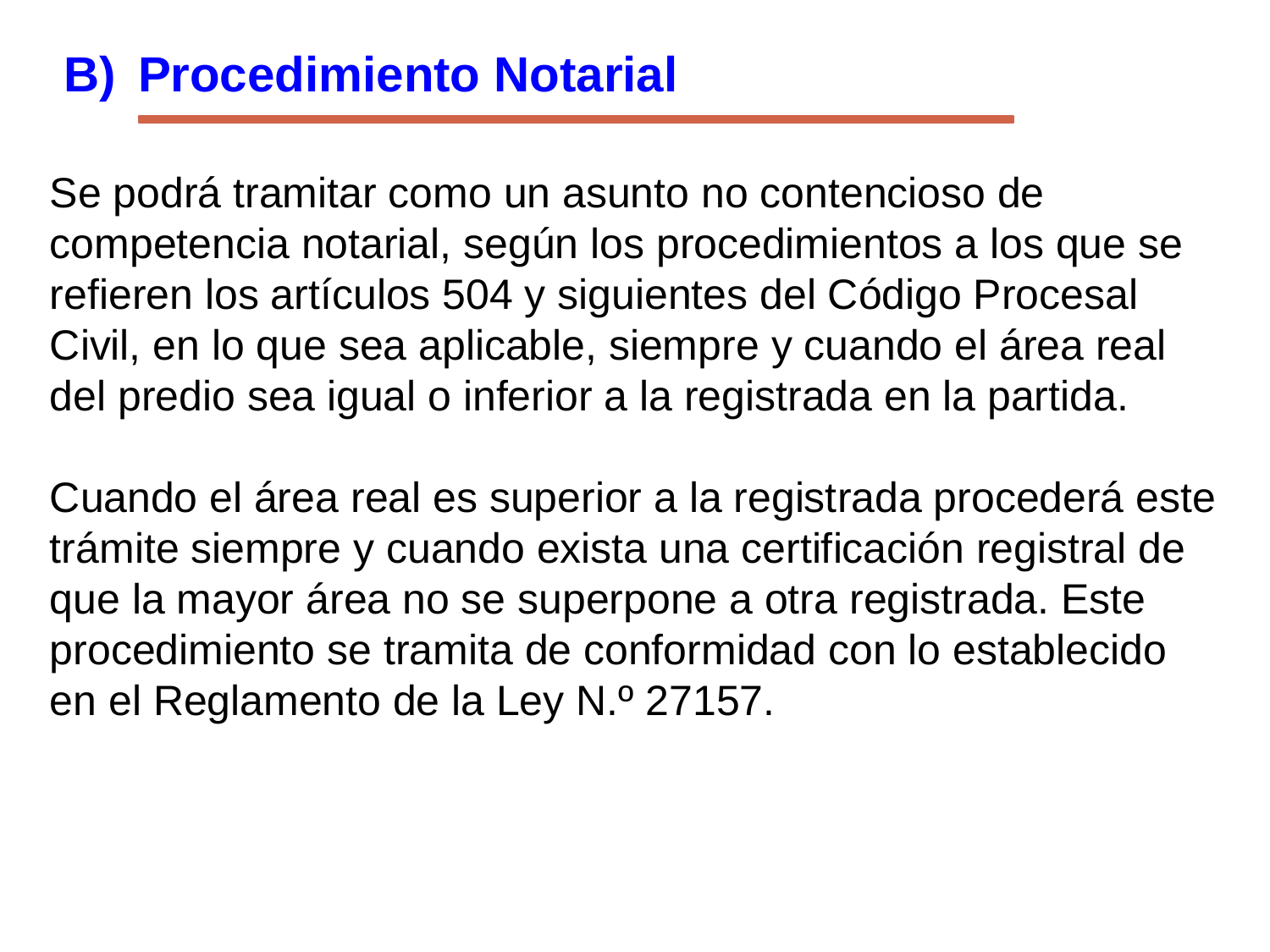

B)	Procedimiento Notarial

Se podrá tramitar como un asunto no contencioso de competencia notarial, según los procedimientos a los que se refieren los artículos 504 y siguientes del Código Procesal Civil, en lo que sea aplicable, siempre y cuando el área real del predio sea igual o inferior a la registrada en la partida.

Cuando el área real es superior a la registrada procederá este trámite siempre y cuando exista una certificación registral de que la mayor área no se superpone a otra registrada. Este procedimiento se tramita de conformidad con lo establecido en el Reglamento de la Ley N.º 27157.